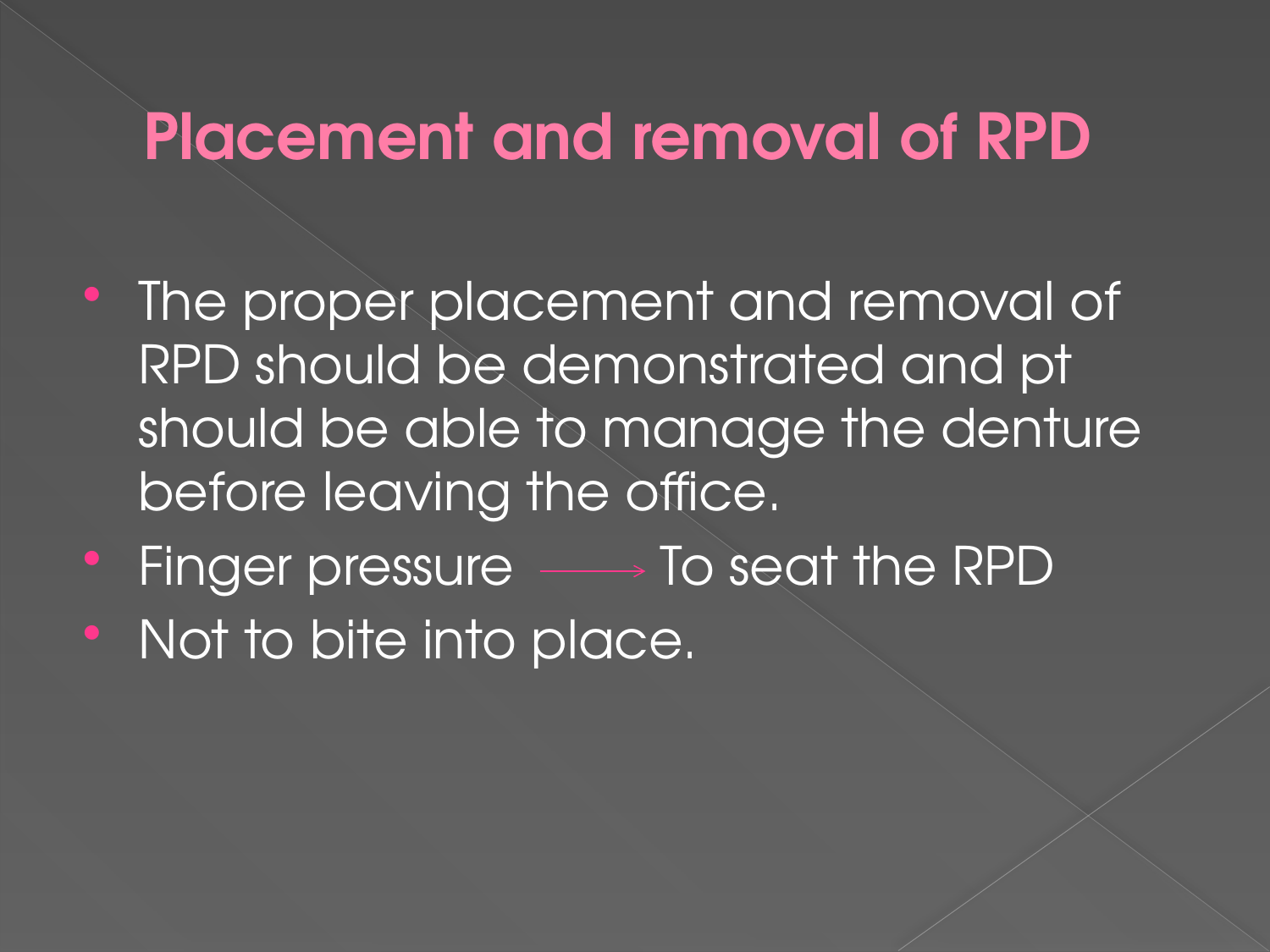

# Placement and removal of RPD
The proper placement and removal of RPD should be demonstrated and pt should be able to manage the denture before leaving the office.
Finger pressure          To seat the RPD
Not to bite into place.